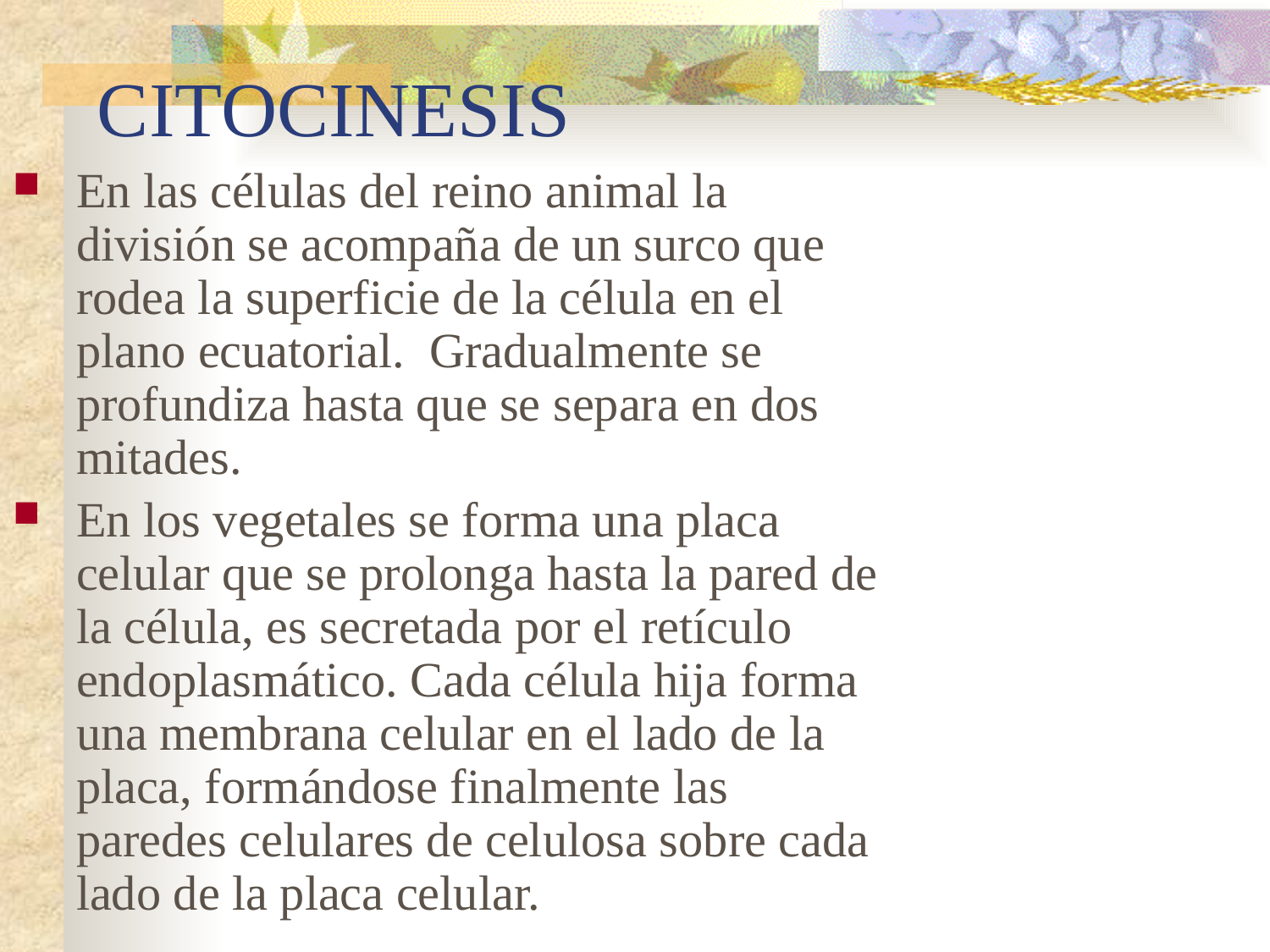

# CITOCINESIS
En las células del reino animal la división se acompaña de un surco que rodea la superficie de la célula en el plano ecuatorial.  Gradualmente se profundiza hasta que se separa en dos mitades.
En los vegetales se forma una placa celular que se prolonga hasta la pared de la célula, es secretada por el retículo endoplasmático. Cada célula hija forma una membrana celular en el lado de la placa, formándose finalmente las paredes celulares de celulosa sobre cada lado de la placa celular.